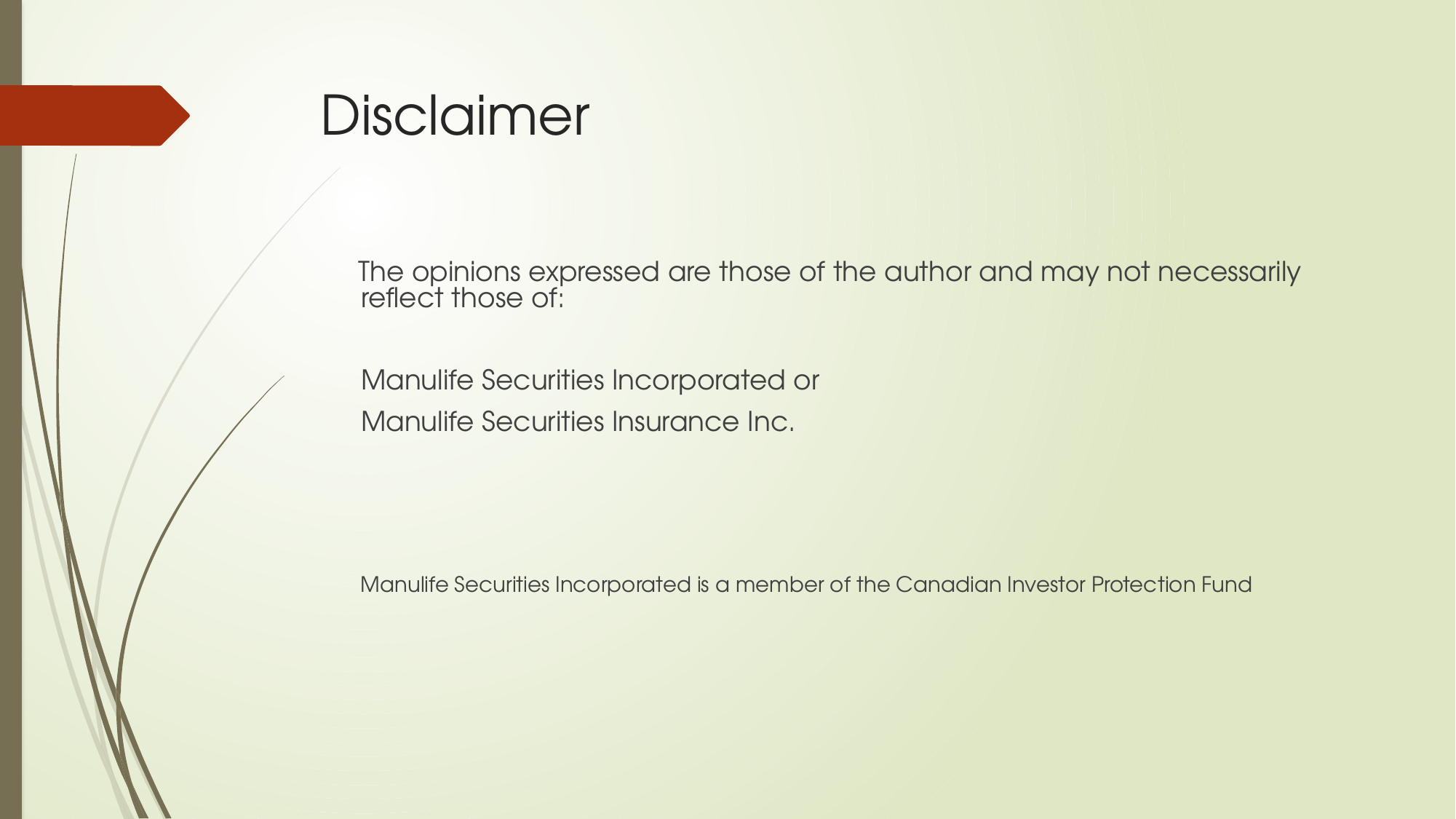

# Disclaimer
     The opinions expressed are those of the author and may not necessarily reflect those of:

	Manulife Securities Incorporated or
	Manulife Securities Insurance Inc.

       Manulife Securities Incorporated is a member of the Canadian Investor Protection Fund